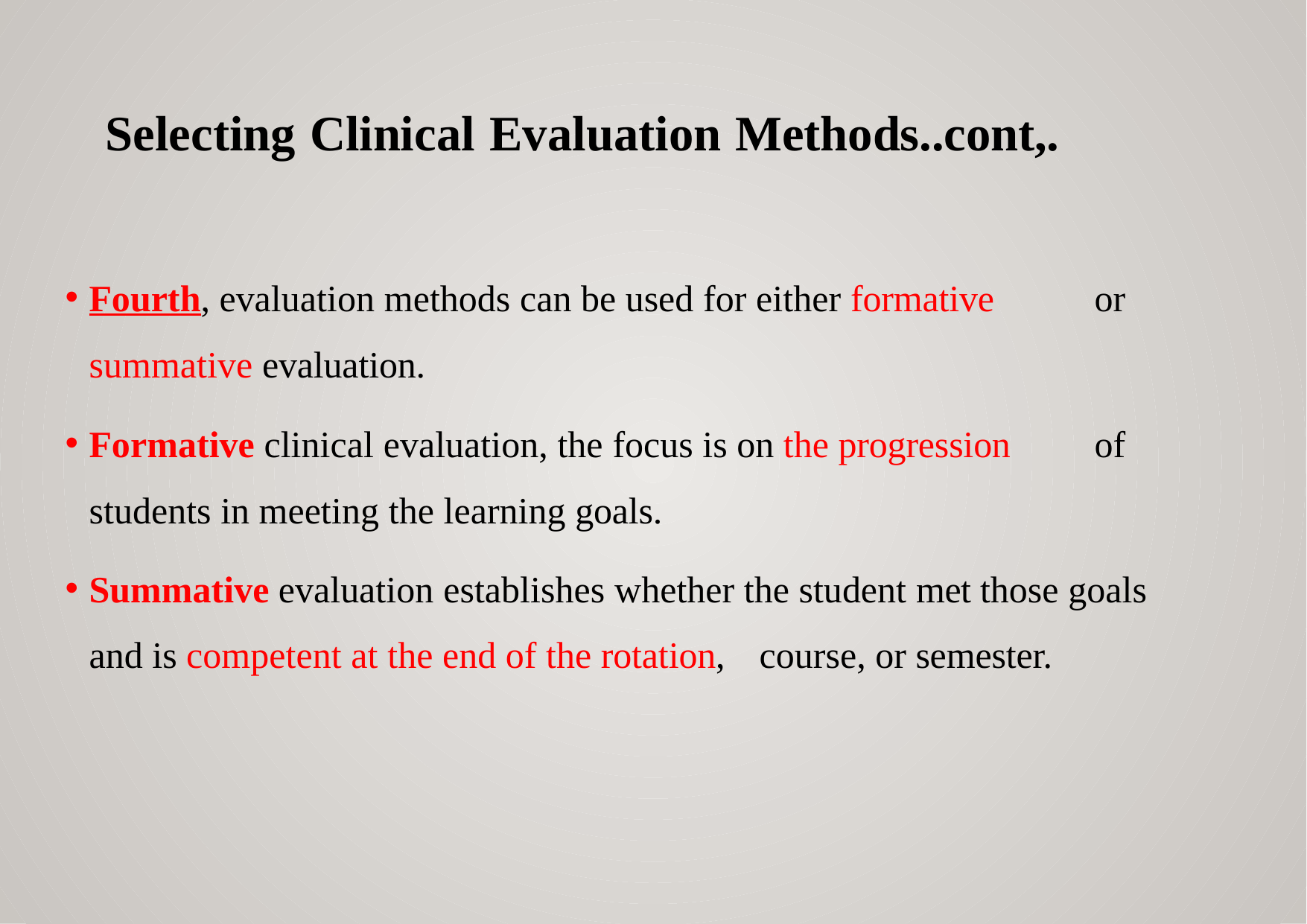

# Selecting Clinical Evaluation Methods..cont,.
Fourth, evaluation methods can be used for either formative 	or summative evaluation.
Formative clinical evaluation, the focus is on the progression 	of students in meeting the learning goals.
Summative evaluation establishes whether the student met those goals and is competent at the end of the rotation, 	course, or semester.